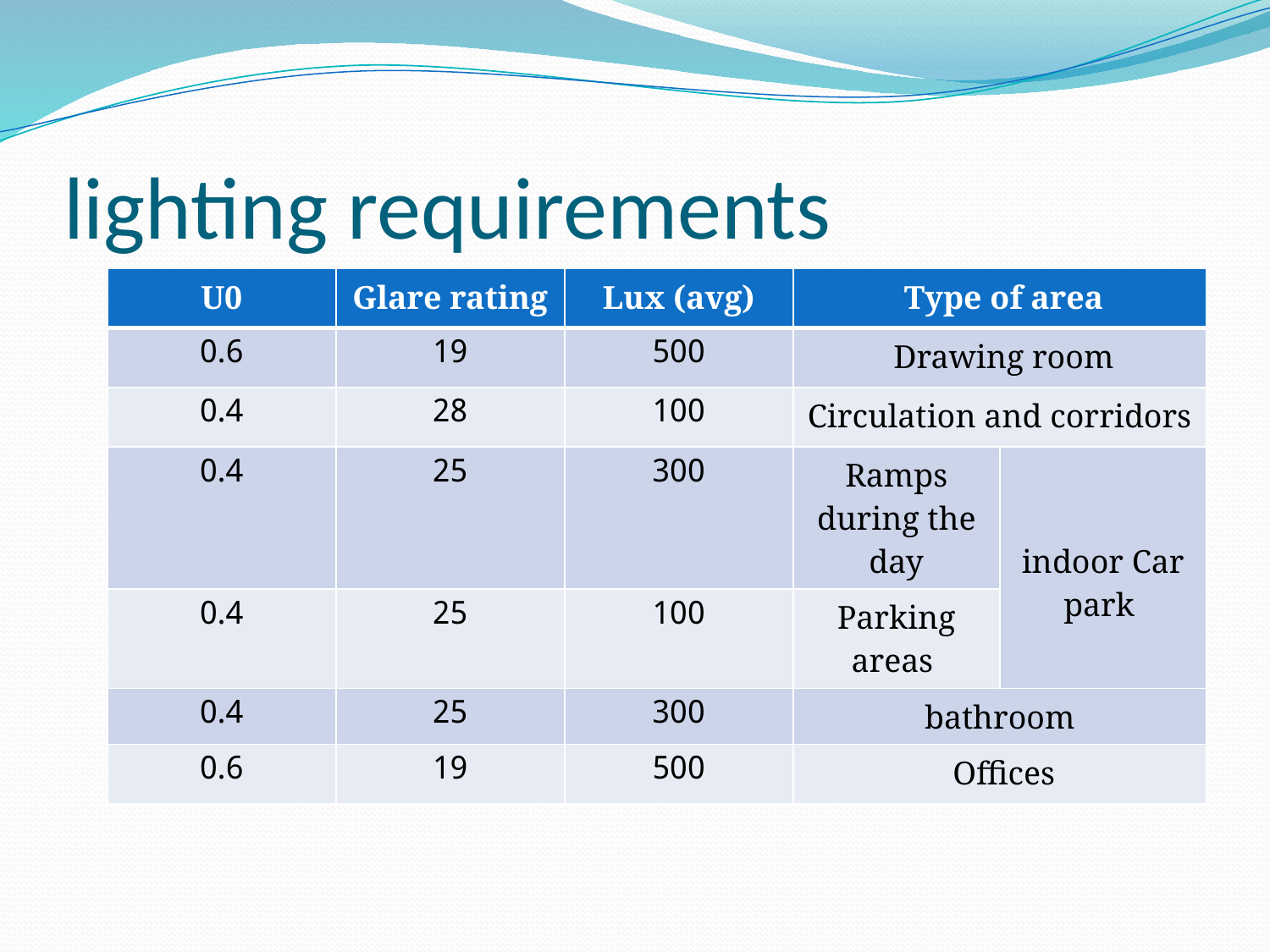

# lighting requirements
| U0 | Glare rating | Lux (avg) | Type of area |  |
| --- | --- | --- | --- | --- |
| 0.6 | 19 | 500 | Drawing room |  |
| 0.4 | 28 | 100 | Circulation and corridors |  |
| 0.4 | 25 | 300 | Ramps during the day | indoor Car park |
| 0.4 | 25 | 100 | Parking areas |  |
| 0.4 | 25 | 300 | bathroom |  |
| 0.6 | 19 | 500 | Offices |  |